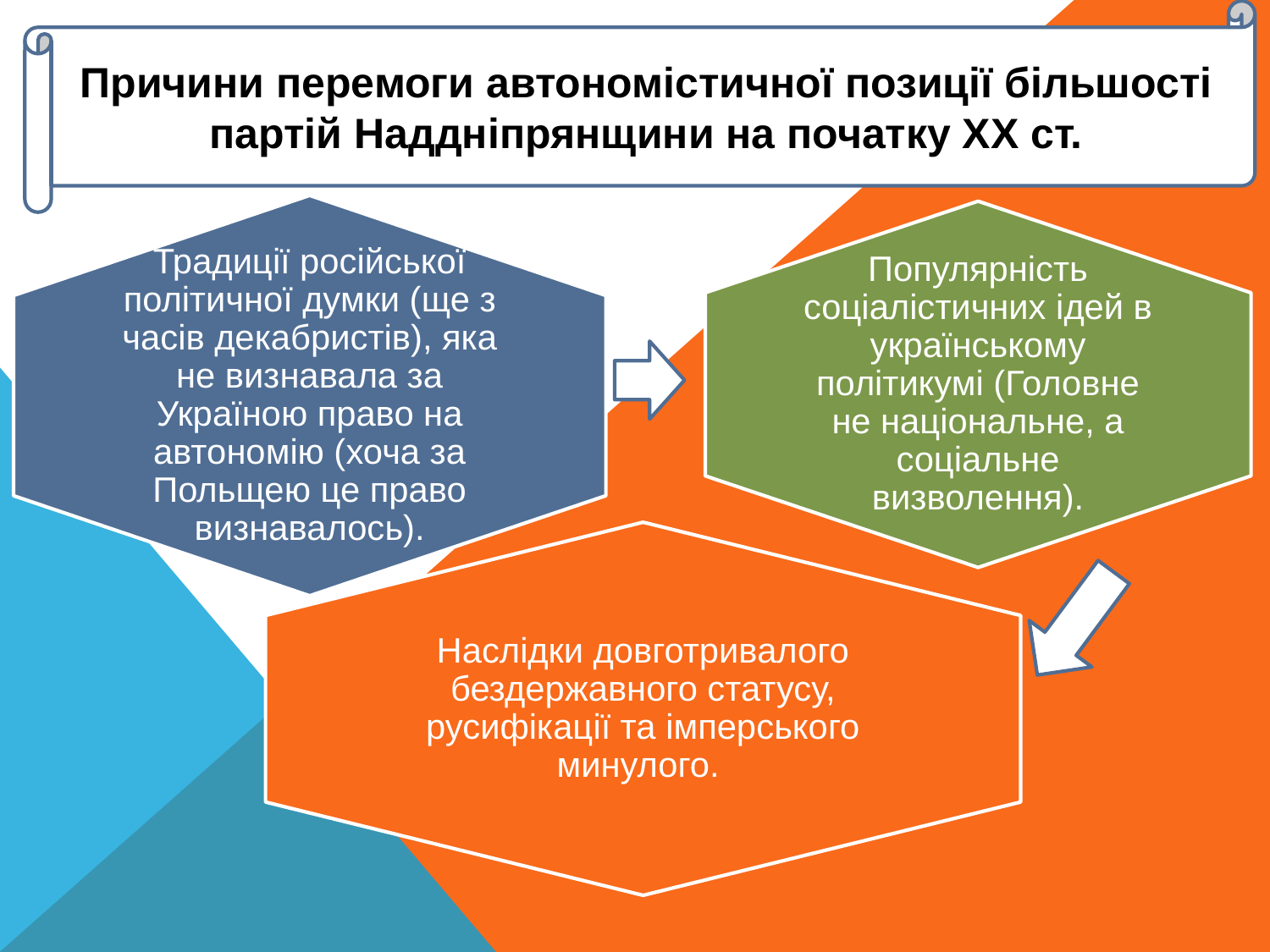

Причини перемоги автономістичної позиції більшості партій Наддніпрянщини на початку ХХ ст.

Традиції російської політичної думки (ще з часів декабристів), яка не визнавала за Україною право на автономію (хоча за Польщею це право визнавалось).

Популярність соціалістичних ідей в українському політикумі (Головне не національне, а соціальне визволення).

Наслідки довготривалого бездержавного статусу, русифікації та імперського минулого.